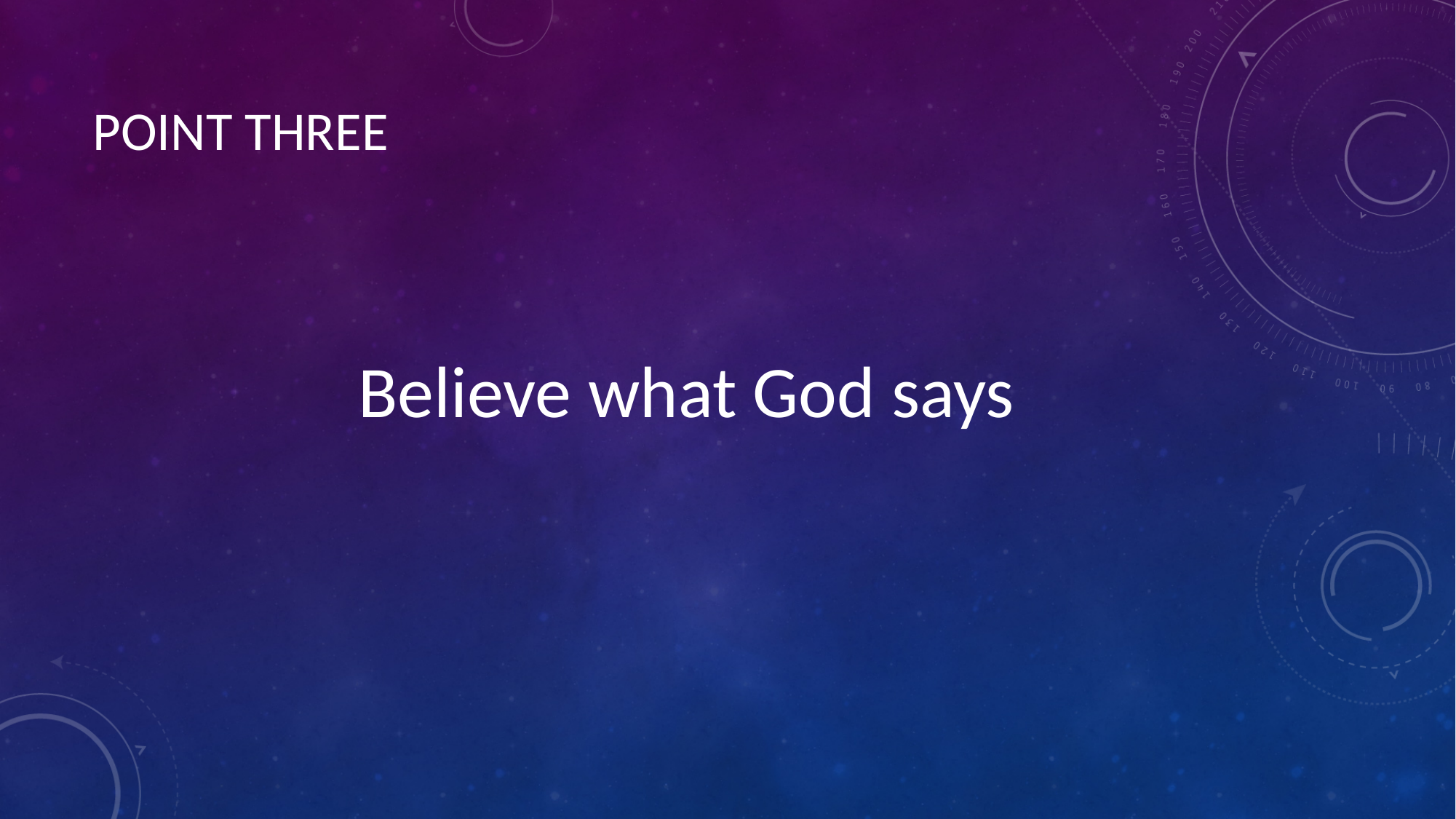

# Point three
Believe what God says